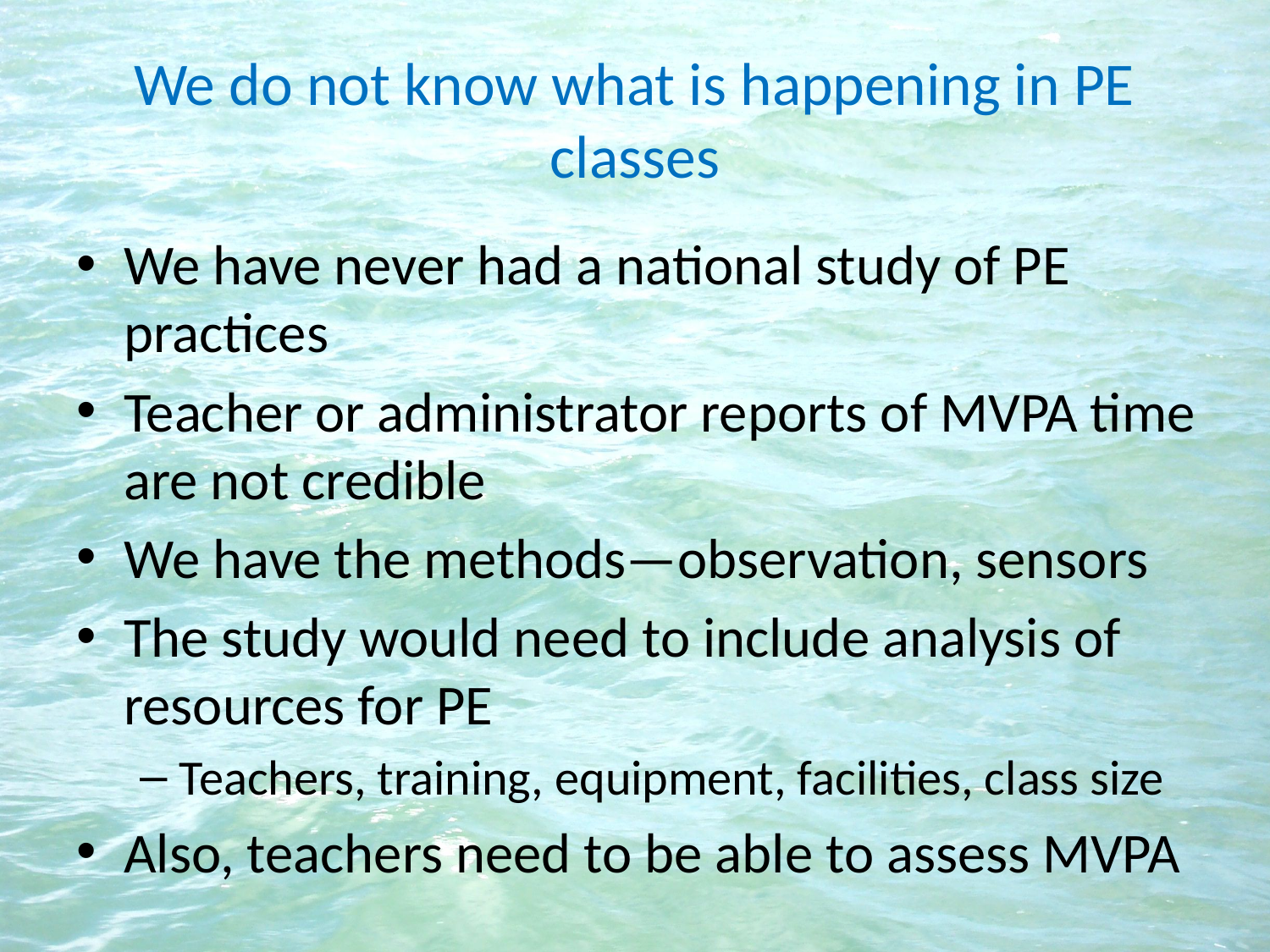

# We do not know what is happening in PE classes
We have never had a national study of PE practices
Teacher or administrator reports of MVPA time are not credible
We have the methods—observation, sensors
The study would need to include analysis of resources for PE
Teachers, training, equipment, facilities, class size
Also, teachers need to be able to assess MVPA